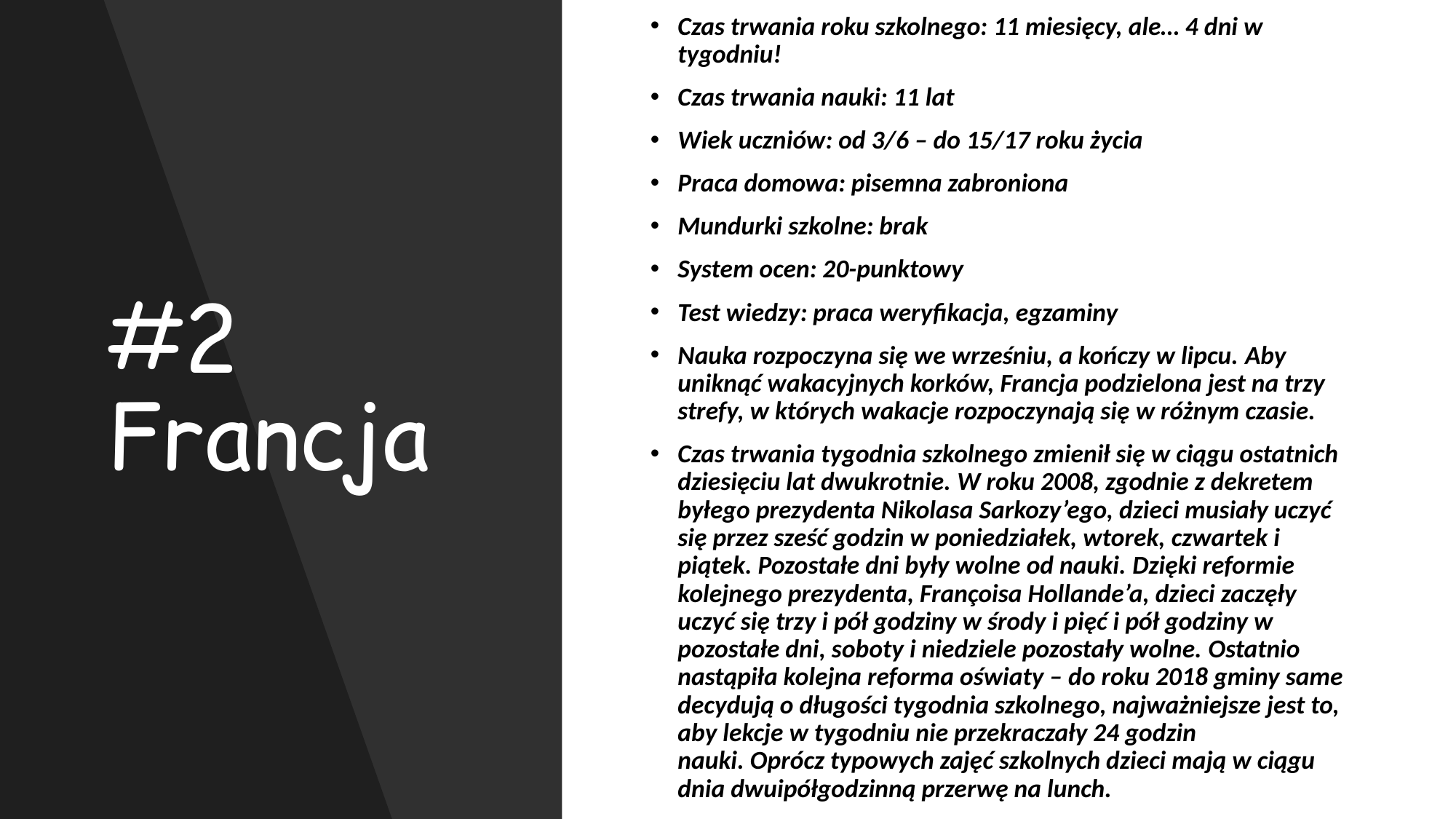

# #2 Francja
Czas trwania roku szkolnego: 11 miesięcy, ale… 4 dni w tygodniu!
Czas trwania nauki: 11 lat
Wiek uczniów: od 3/6 – do 15/17 roku życia
Praca domowa: pisemna zabroniona
Mundurki szkolne: brak
System ocen: 20-punktowy
Test wiedzy: praca weryfikacja, egzaminy
Nauka rozpoczyna się we wrześniu, a kończy w lipcu. Aby uniknąć wakacyjnych korków, Francja podzielona jest na trzy strefy, w których wakacje rozpoczynają się w różnym czasie.
Czas trwania tygodnia szkolnego zmienił się w ciągu ostatnich dziesięciu lat dwukrotnie. W roku 2008, zgodnie z dekretem byłego prezydenta Nikolasa Sarkozy’ego, dzieci musiały uczyć się przez sześć godzin w poniedziałek, wtorek, czwartek i piątek. Pozostałe dni były wolne od nauki. Dzięki reformie kolejnego prezydenta, Françoisa Hollande’a, dzieci zaczęły uczyć się trzy i pół godziny w środy i pięć i pół godziny w pozostałe dni, soboty i niedziele pozostały wolne. Ostatnio nastąpiła kolejna reforma oświaty – do roku 2018 gminy same decydują o długości tygodnia szkolnego, najważniejsze jest to, aby lekcje w tygodniu nie przekraczały 24 godzin nauki. Oprócz typowych zajęć szkolnych dzieci mają w ciągu dnia dwuipółgodzinną przerwę na lunch.